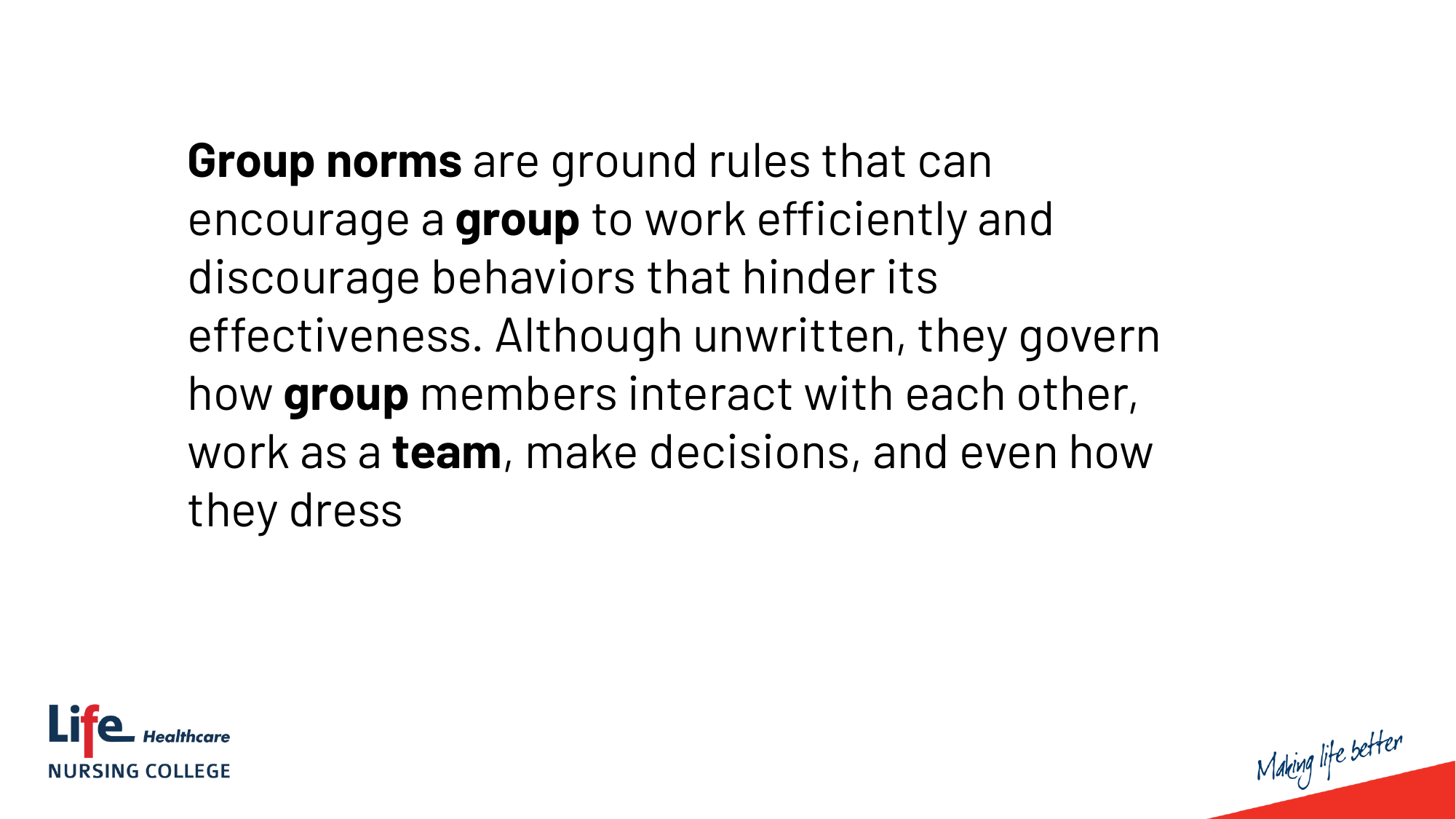

Group norms are ground rules that can encourage a group to work efficiently and discourage behaviors that hinder its effectiveness. Although unwritten, they govern how group members interact with each other, work as a team, make decisions, and even how they dress